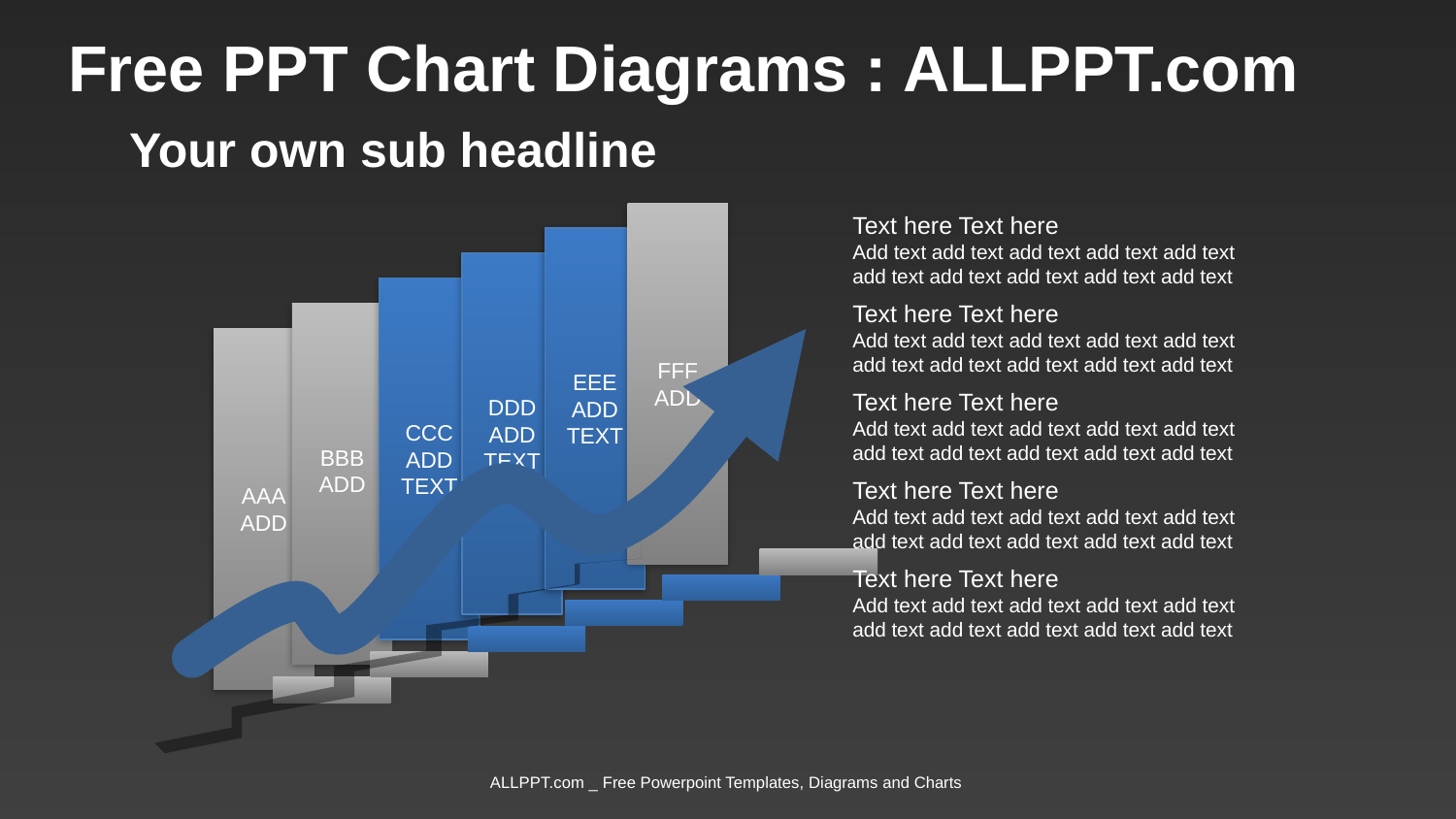

Free PPT Chart Diagrams : ALLPPT.com
Your own sub headline
Text here Text here
Add text add text add text add text add text
add text add text add text add text add text
FFF
ADD
EEE
ADD
TEXT
DDD
ADD
TEXT
CCC
ADD
TEXT
BBB
ADD

AAA
ADD
Text here Text here
Add text add text add text add text add text
add text add text add text add text add text

Text here Text here
Add text add text add text add text add text
add text add text add text add text add text
Text here Text here
Add text add text add text add text add text
add text add text add text add text add text

Text here Text here
Add text add text add text add text add text
add text add text add text add text add text
ALLPPT.com _ Free Powerpoint Templates, Diagrams and Charts